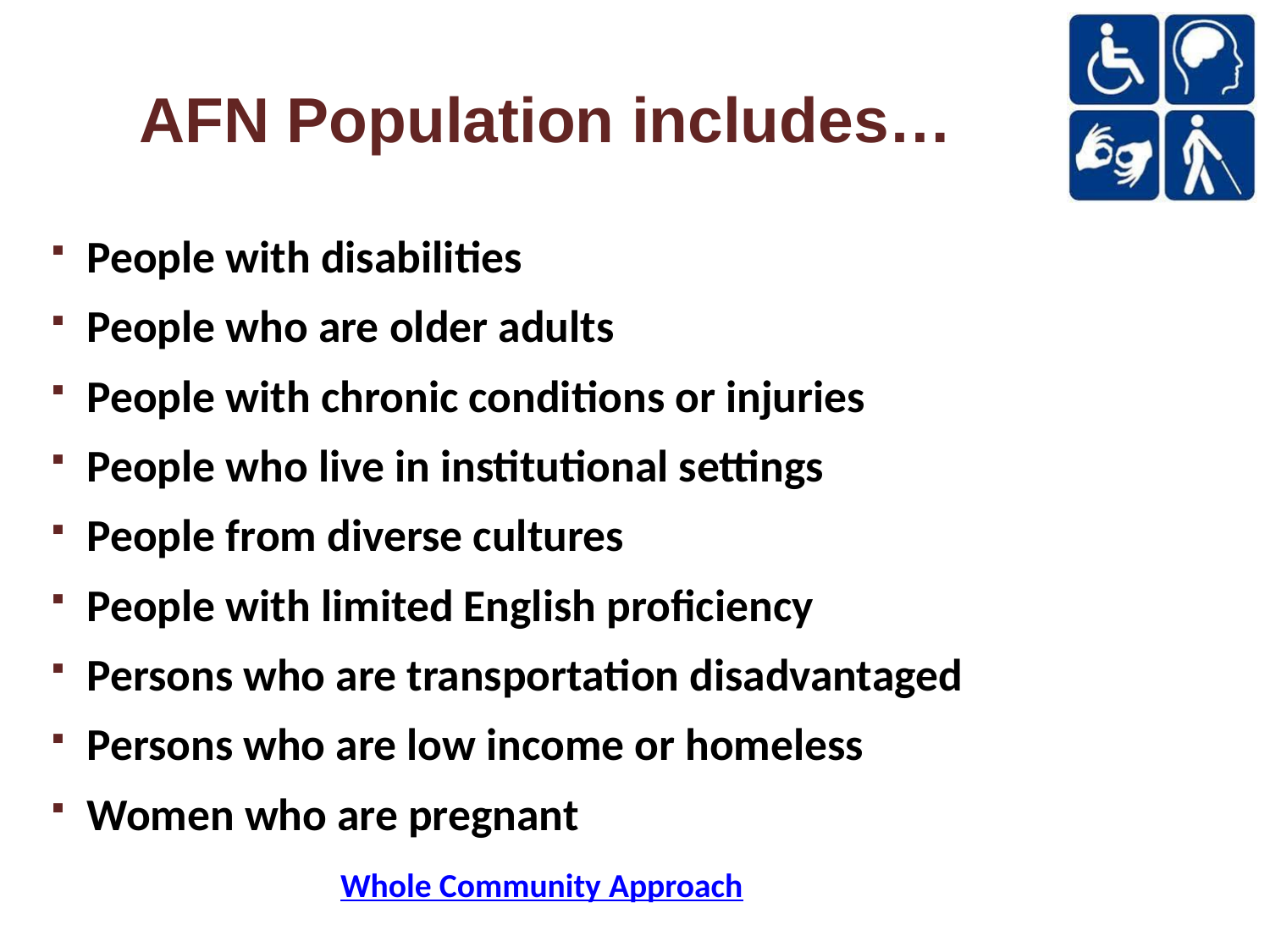

# AFN Population includes…
People with disabilities
People who are older adults
People with chronic conditions or injuries
People who live in institutional settings
People from diverse cultures
People with limited English proficiency
Persons who are transportation disadvantaged
Persons who are low income or homeless
Women who are pregnant
Whole Community Approach